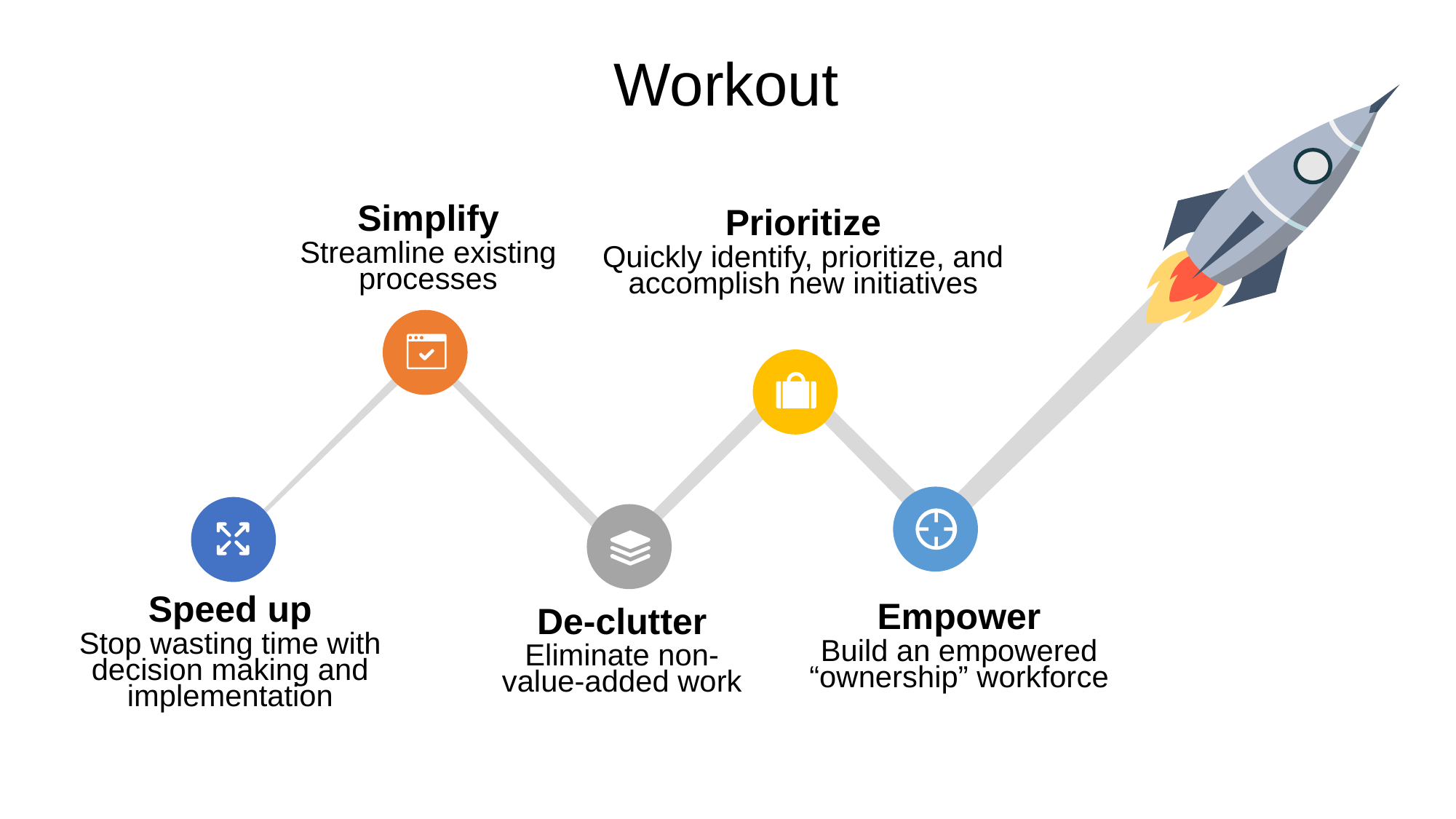

Workout

Simplify
Streamline existing processes
Prioritize
Quickly identify, prioritize, and accomplish new initiatives

Speed up
Stop wasting time with decision making and implementation
Empower
Build an empowered “ownership” workforce
De-clutter
Eliminate non-value-added work